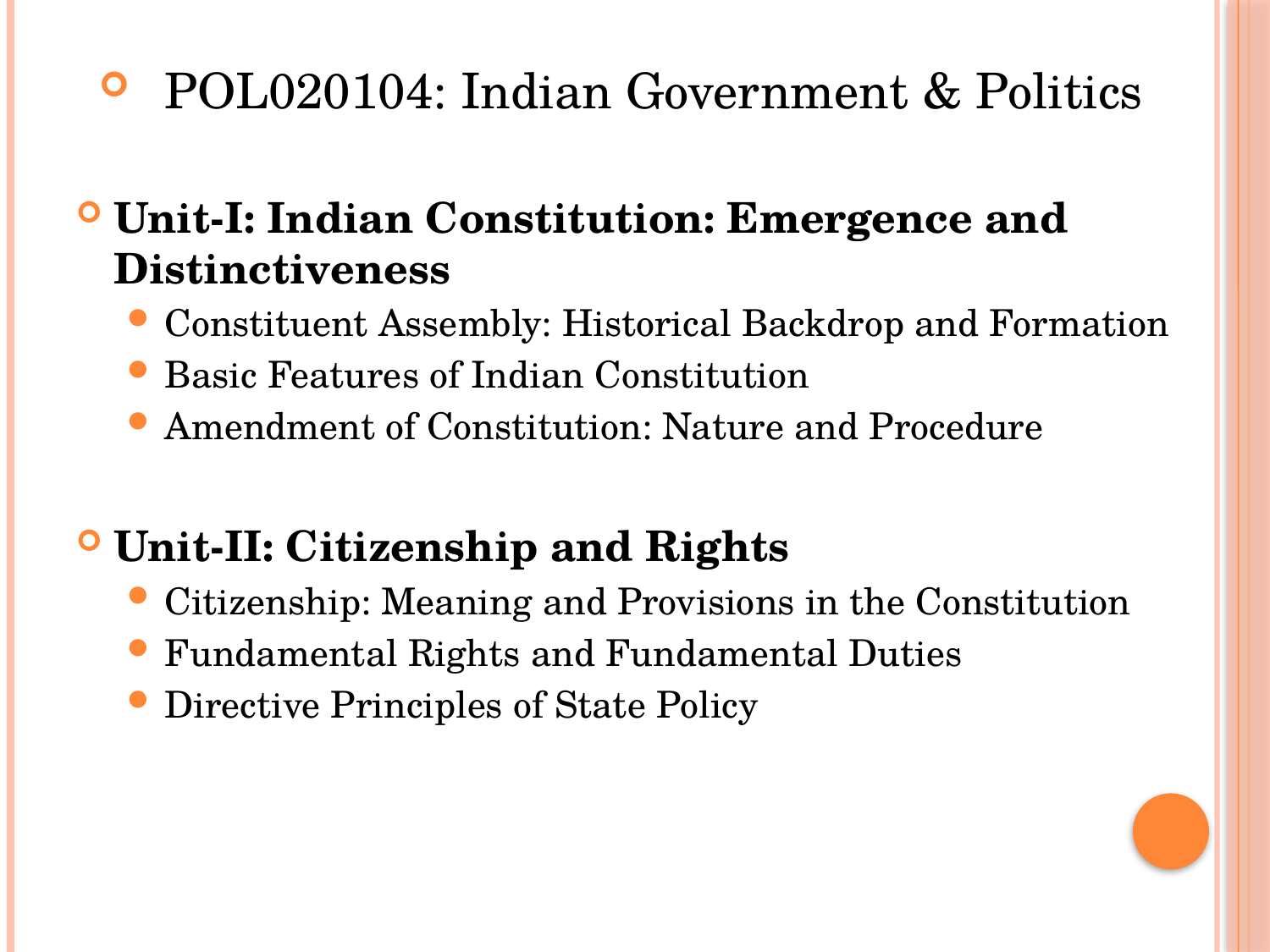

POL020104: Indian Government & Politics

Unit-I: Indian Constitution: Emergence and Distinctiveness
Constituent Assembly: Historical Backdrop and Formation
Basic Features of Indian Constitution
Amendment of Constitution: Nature and Procedure

Unit-II: Citizenship and Rights
Citizenship: Meaning and Provisions in the Constitution
Fundamental Rights and Fundamental Duties
Directive Principles of State Policy